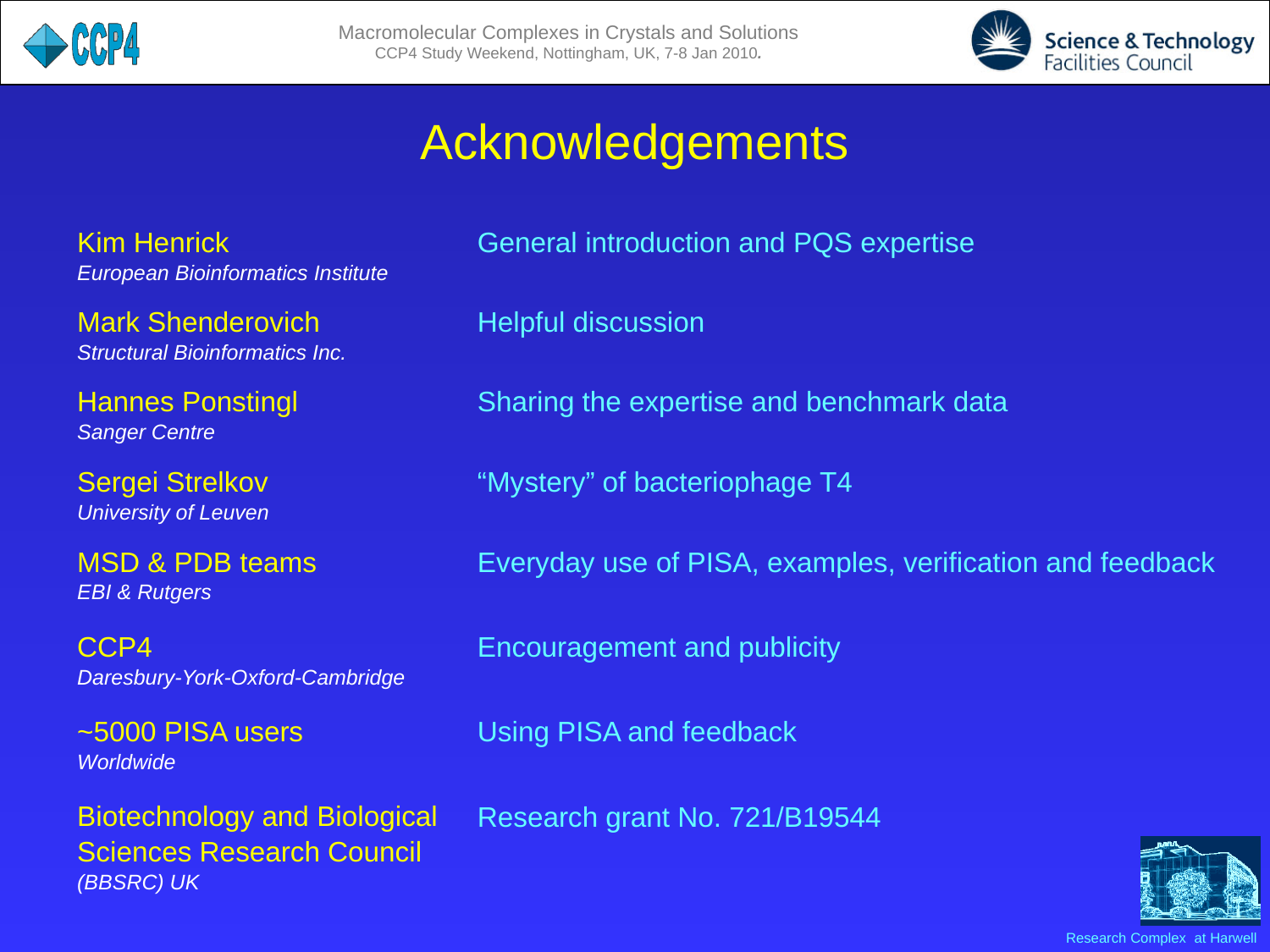

Acknowledgements
Kim Henrick
European Bioinformatics Institute
General introduction and PQS expertise
Mark Shenderovich
Structural Bioinformatics Inc.
Helpful discussion
Hannes Ponstingl
Sanger Centre
Sharing the expertise and benchmark data
Sergei Strelkov
University of Leuven
“Mystery” of bacteriophage T4
MSD & PDB teams
EBI & Rutgers
Everyday use of PISA, examples, verification and feedback
CCP4
Daresbury-York-Oxford-Cambridge
Encouragement and publicity
~5000 PISA users
Worldwide
Using PISA and feedback
Biotechnology and Biological Sciences Research Council
(BBSRC) UK
Research grant No. 721/B19544